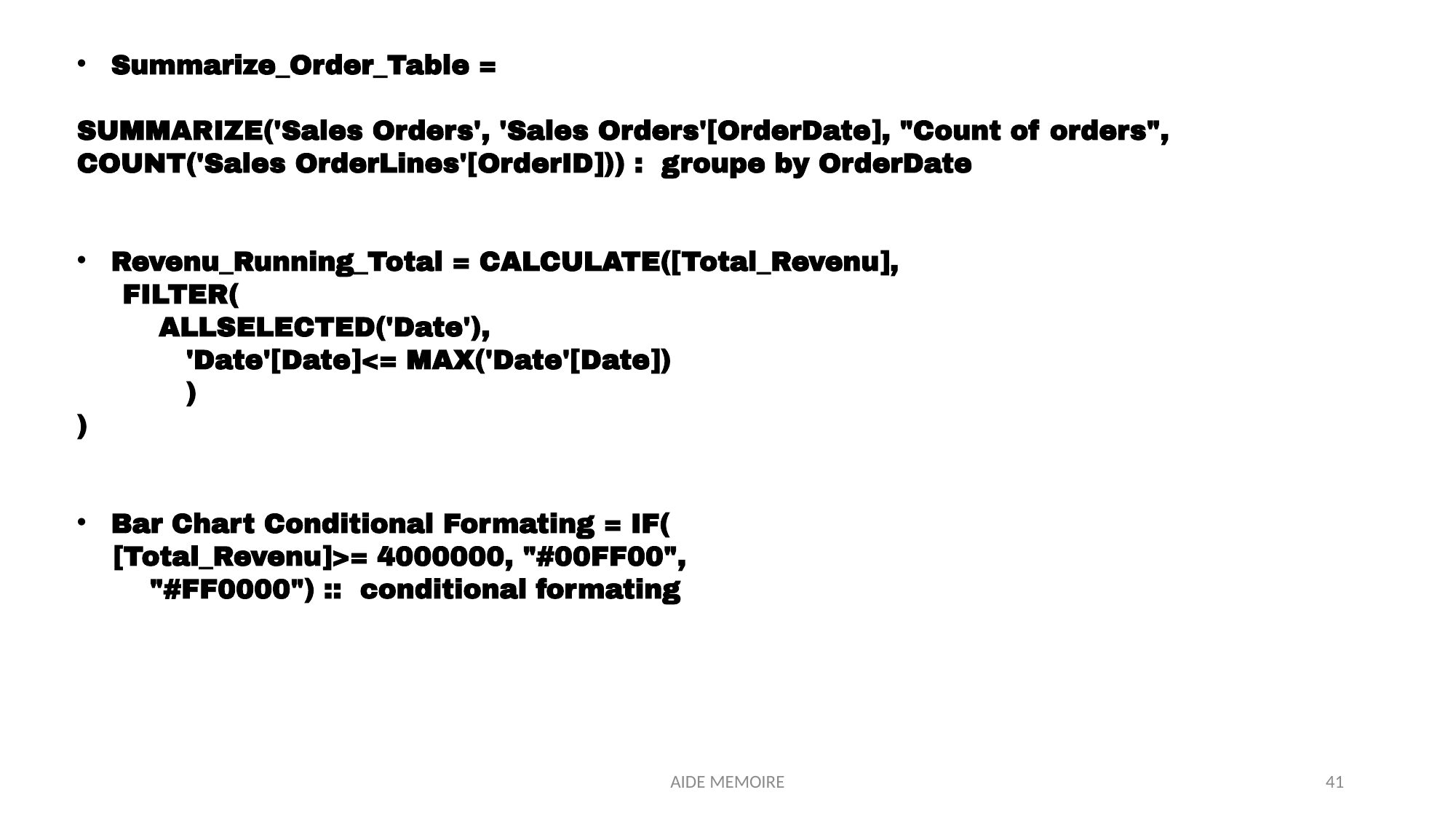

Summarize_Order_Table =

SUMMARIZE('Sales Orders', 'Sales Orders'[OrderDate], "Count of orders", COUNT('Sales OrderLines'[OrderID])) :  groupe by OrderDate

Revenu_Running_Total = CALCULATE([Total_Revenu],
     FILTER(
         ALLSELECTED('Date'),
            'Date'[Date]<= MAX('Date'[Date])
            )
)

Bar Chart Conditional Formating = IF(
    [Total_Revenu]>= 4000000, "#00FF00",
        "#FF0000") ::  conditional formating

AIDE MEMOIRE
41